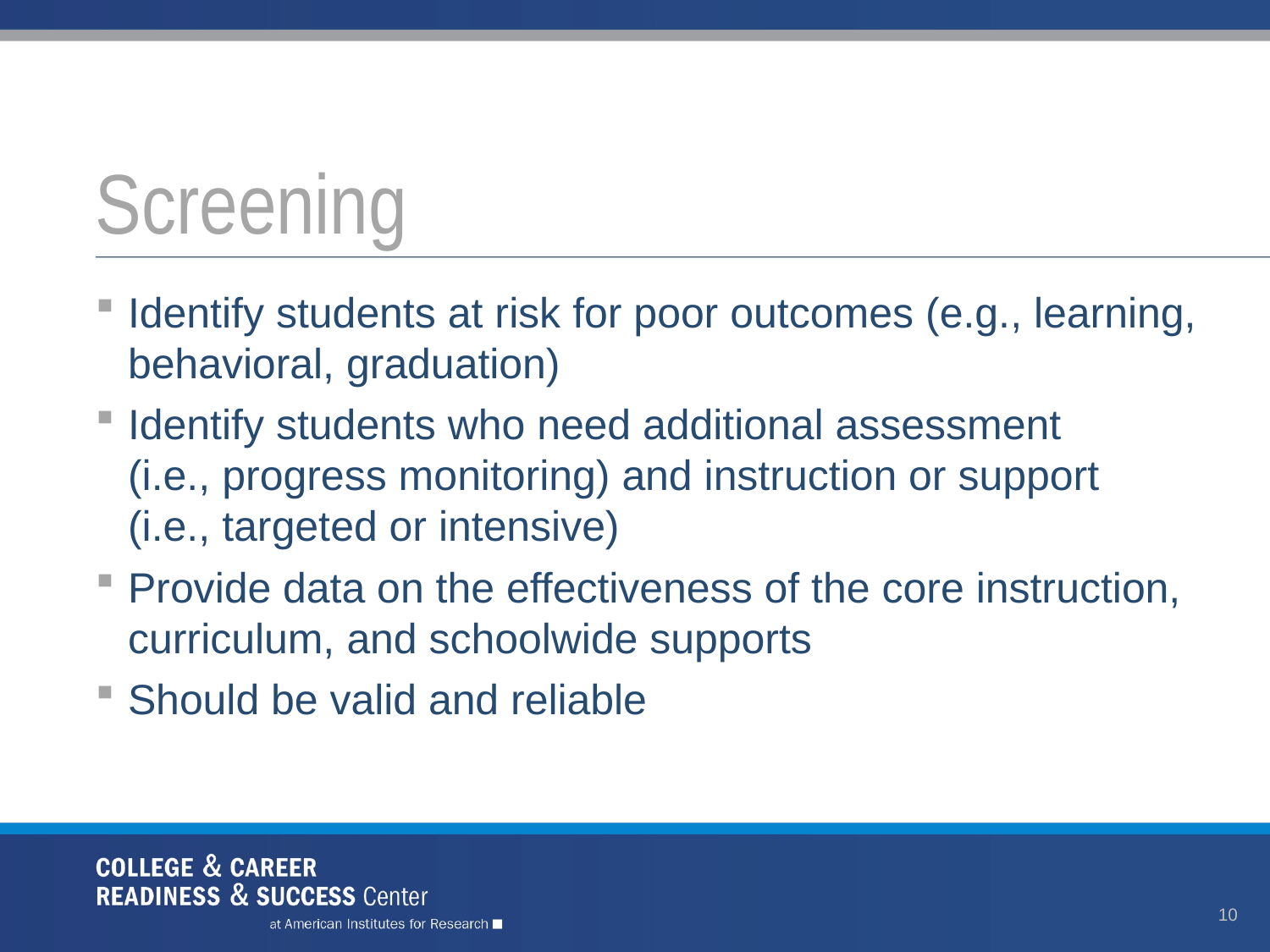

# Screening
Identify students at risk for poor outcomes (e.g., learning, behavioral, graduation)
Identify students who need additional assessment
(i.e., progress monitoring) and instruction or support
(i.e., targeted or intensive)
Provide data on the effectiveness of the core instruction, curriculum, and schoolwide supports
Should be valid and reliable

10